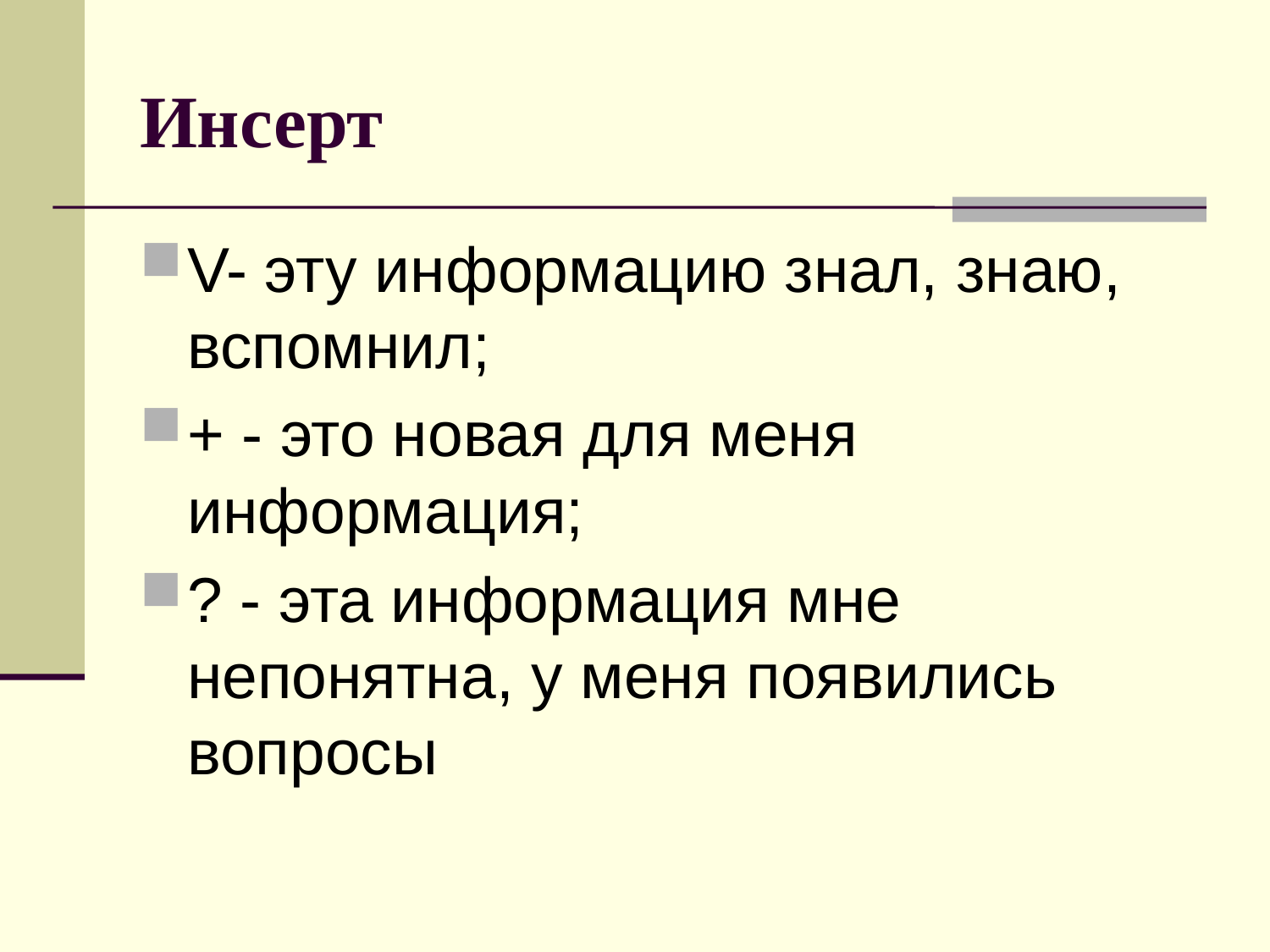

# Инсерт
V- эту информацию знал, знаю, вспомнил;
+ - это новая для меня информация;
? - эта информация мне непонятна, у меня появились вопросы